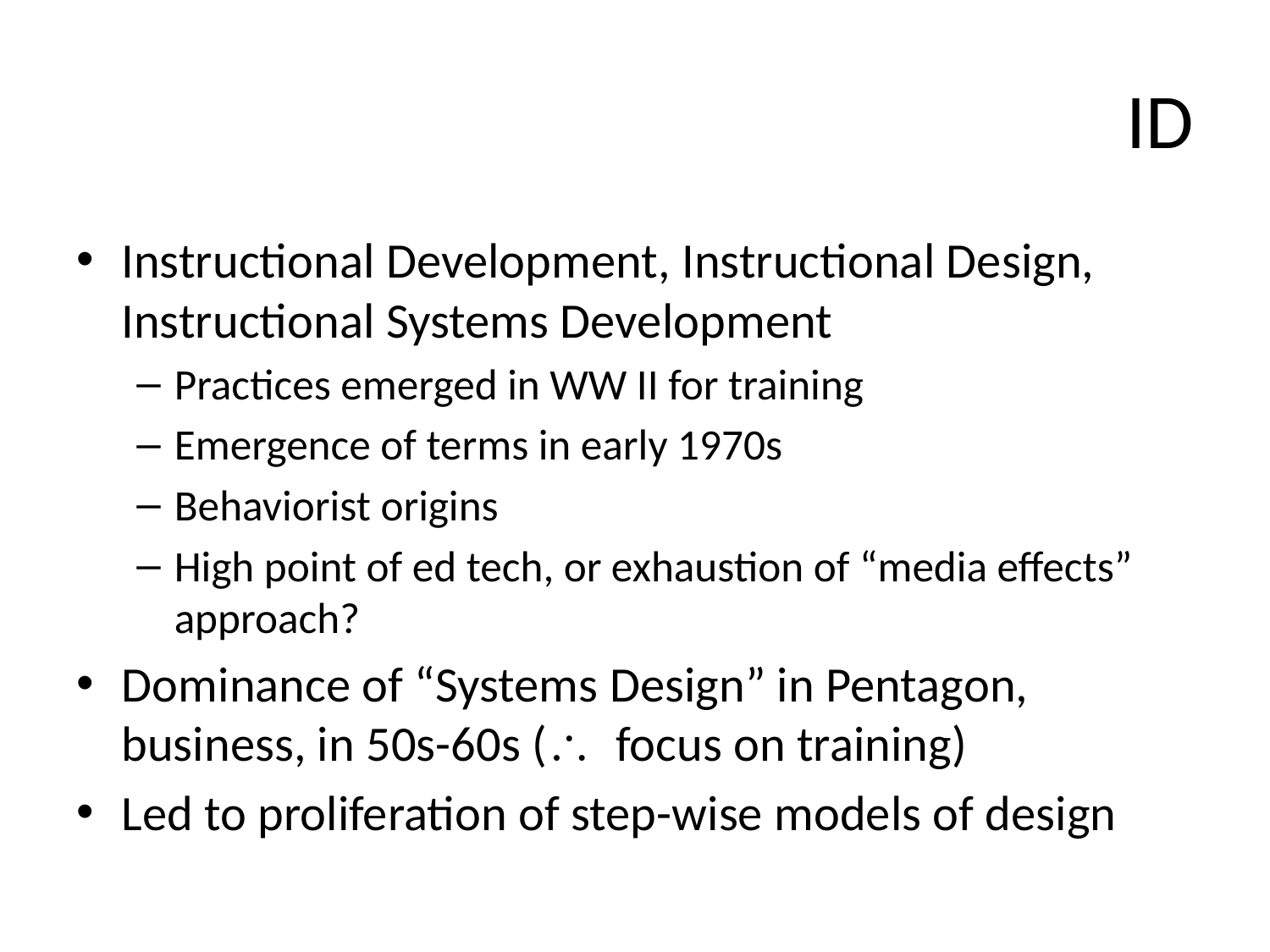

# ID
Instructional Development, Instructional Design, Instructional Systems Development
Practices emerged in WW II for training
Emergence of terms in early 1970s
Behaviorist origins
High point of ed tech, or exhaustion of “media effects” approach?
Dominance of “Systems Design” in Pentagon, business, in 50s-60s (∴ focus on training)
Led to proliferation of step-wise models of design